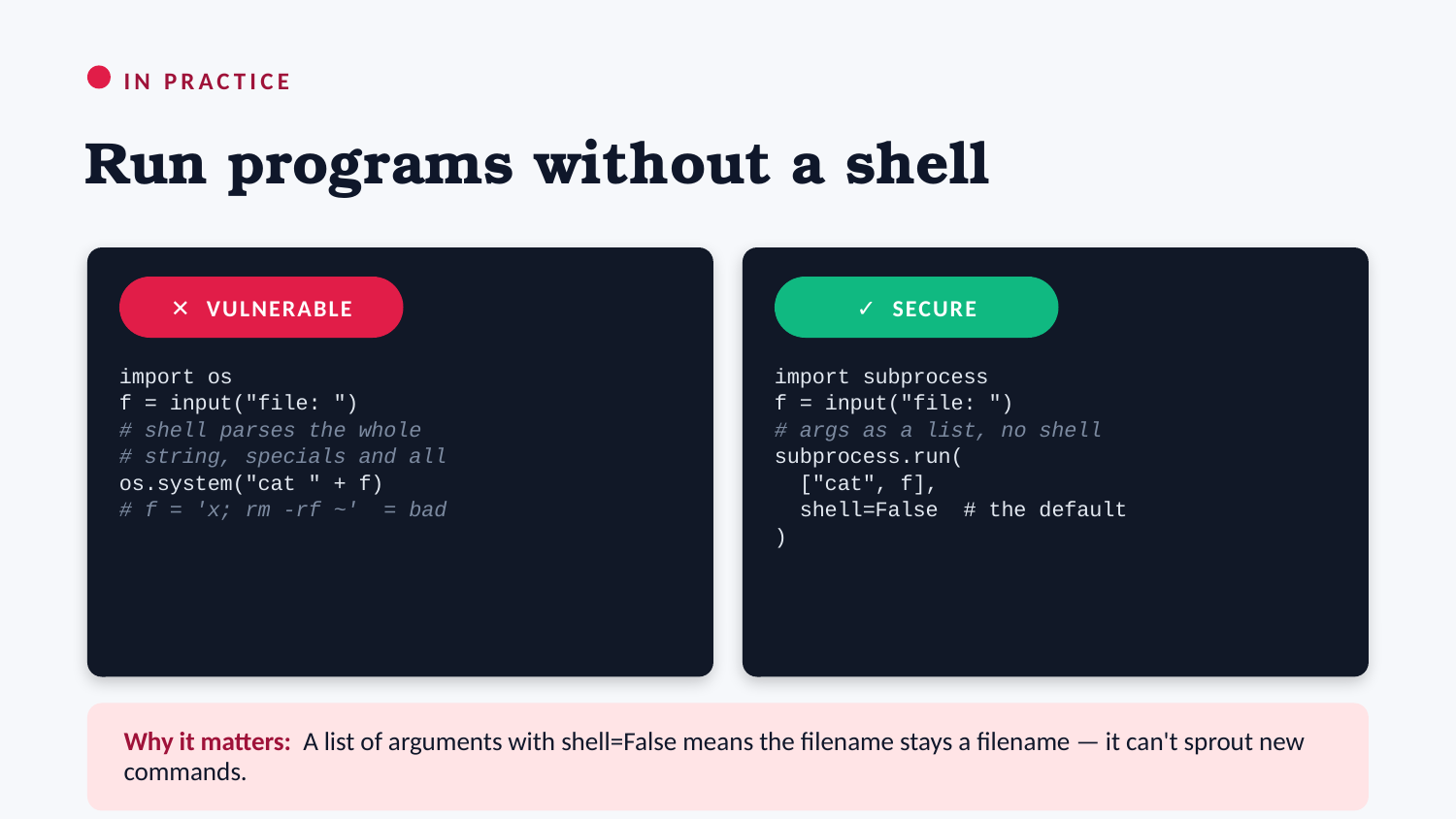

IN PRACTICE

Run programs without a shell

✕  VULNERABLE

✓  SECURE
import os
f = input("file: ")
# shell parses the whole
# string, specials and all
os.system("cat " + f)
# f = 'x; rm -rf ~'  = bad
import subprocess
f = input("file: ")
# args as a list, no shell
subprocess.run(
  ["cat", f],
  shell=False  # the default
)

Why it matters:  A list of arguments with shell=False means the filename stays a filename — it can't sprout new commands.